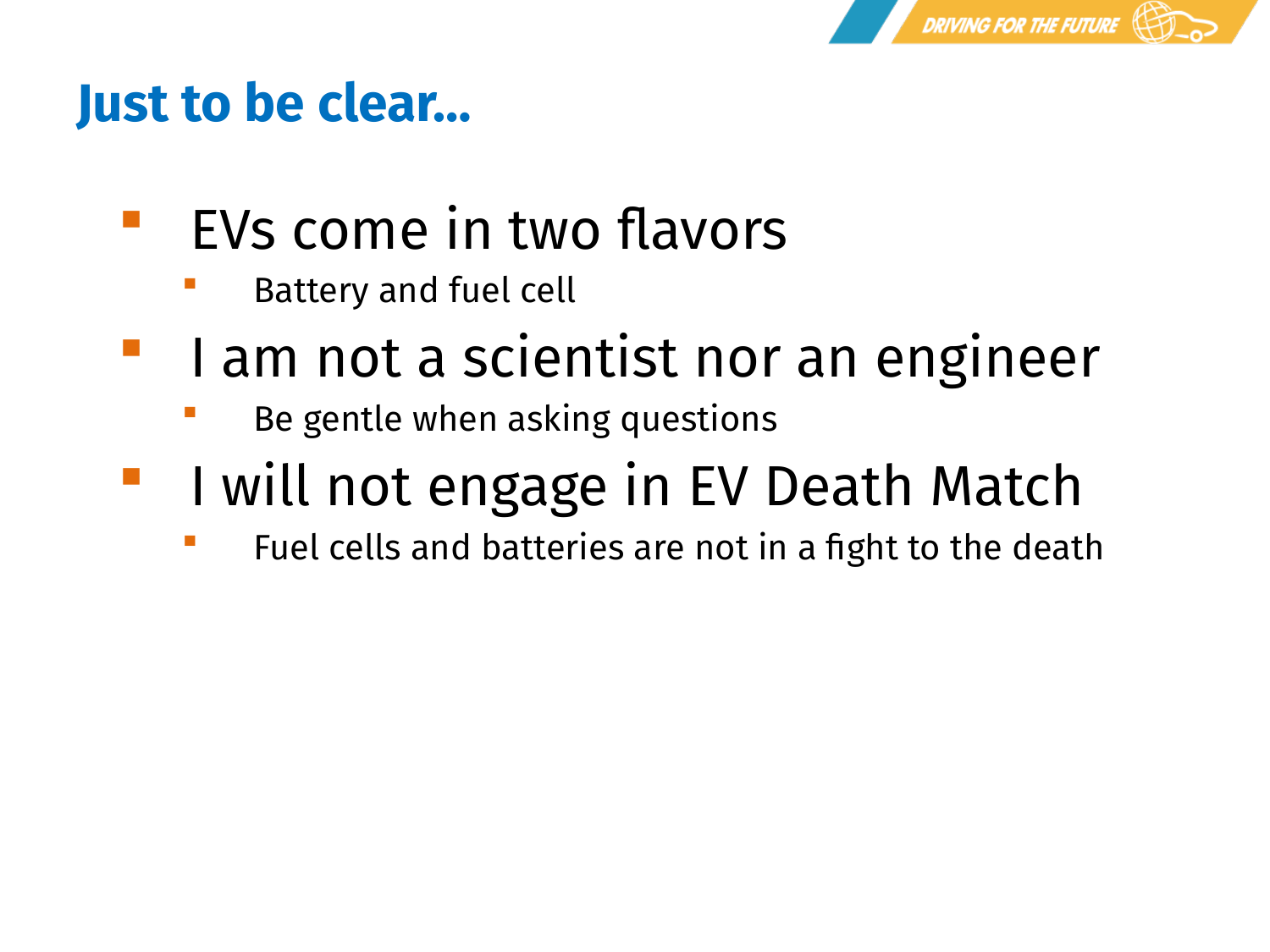

# Just to be clear…
EVs come in two flavors
Battery and fuel cell
I am not a scientist nor an engineer
Be gentle when asking questions
I will not engage in EV Death Match
Fuel cells and batteries are not in a fight to the death